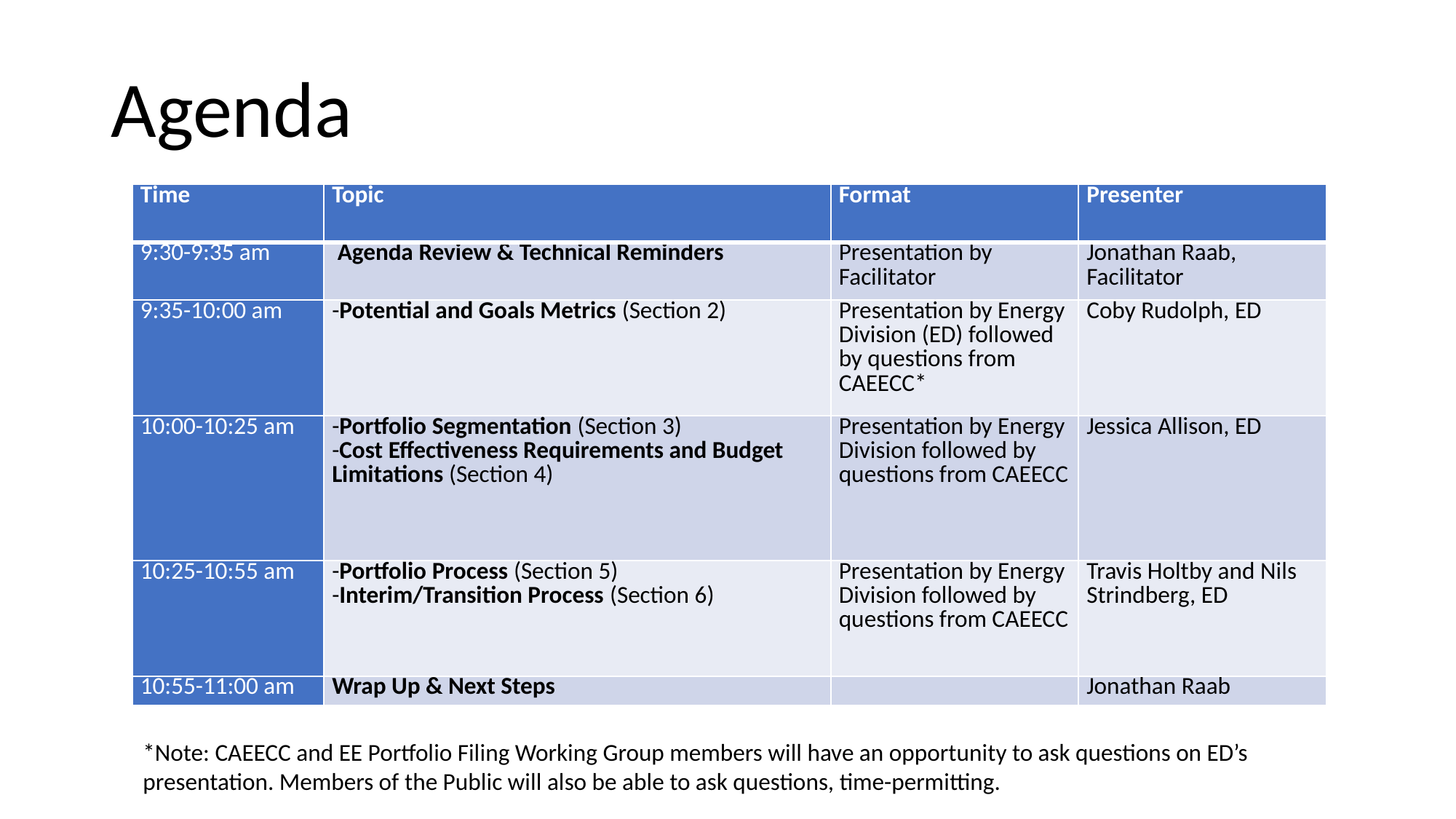

# Agenda
| Time | Topic | Format | Presenter |
| --- | --- | --- | --- |
| 9:30-9:35 am | Agenda Review & Technical Reminders | Presentation by Facilitator | Jonathan Raab, Facilitator |
| 9:35-10:00 am | -Potential and Goals Metrics (Section 2) | Presentation by Energy Division (ED) followed by questions from CAEECC\* | Coby Rudolph, ED |
| 10:00-10:25 am | -Portfolio Segmentation (Section 3) -Cost Effectiveness Requirements and Budget Limitations (Section 4) | Presentation by Energy Division followed by questions from CAEECC | Jessica Allison, ED |
| 10:25-10:55 am | -Portfolio Process (Section 5) -Interim/Transition Process (Section 6) | Presentation by Energy Division followed by questions from CAEECC | Travis Holtby and Nils Strindberg, ED |
| 10:55-11:00 am | Wrap Up & Next Steps |  | Jonathan Raab |
*Note: CAEECC and EE Portfolio Filing Working Group members will have an opportunity to ask questions on ED’s presentation. Members of the Public will also be able to ask questions, time-permitting.
3